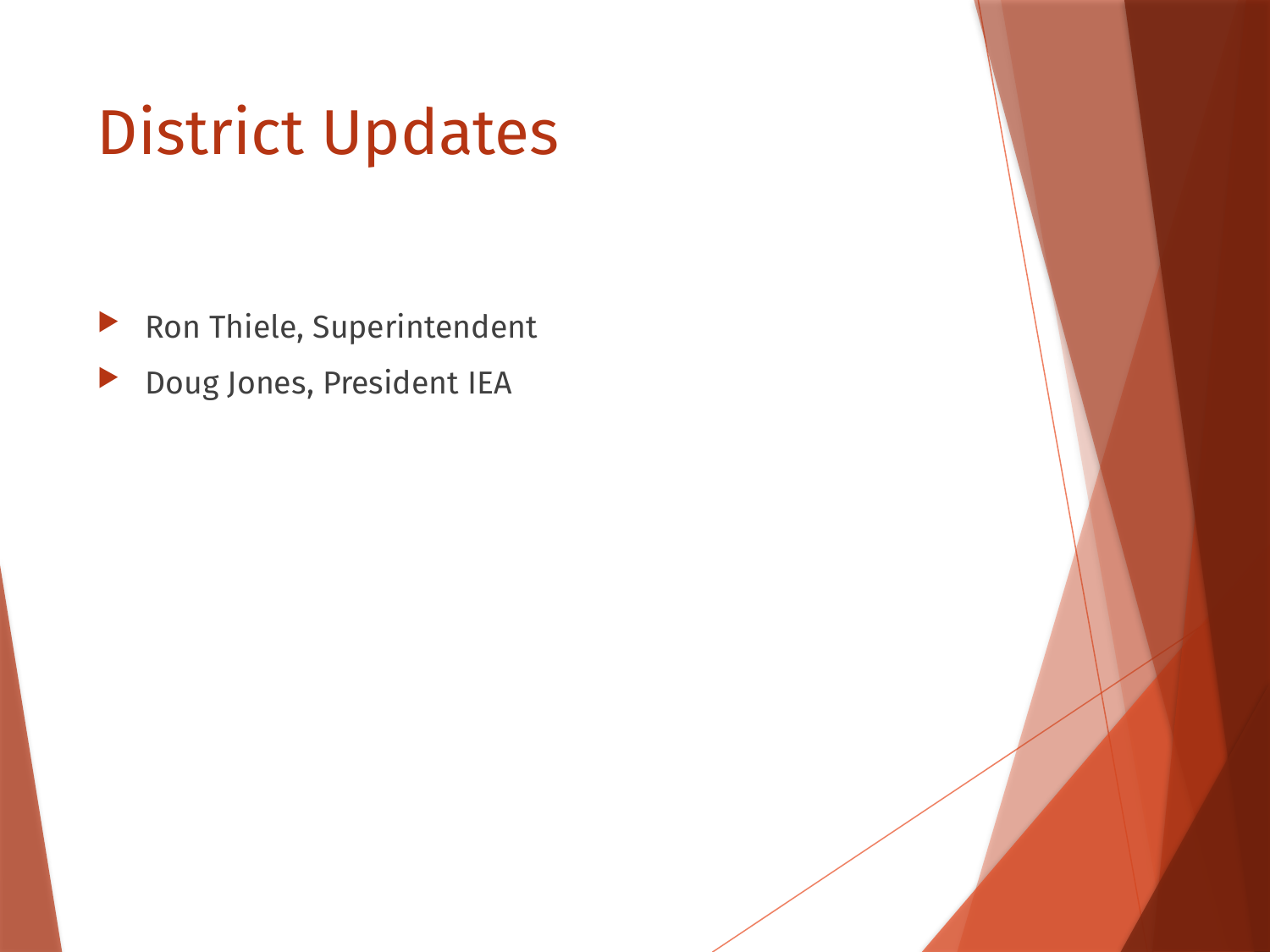

# District Updates
Ron Thiele, Superintendent
Doug Jones, President IEA